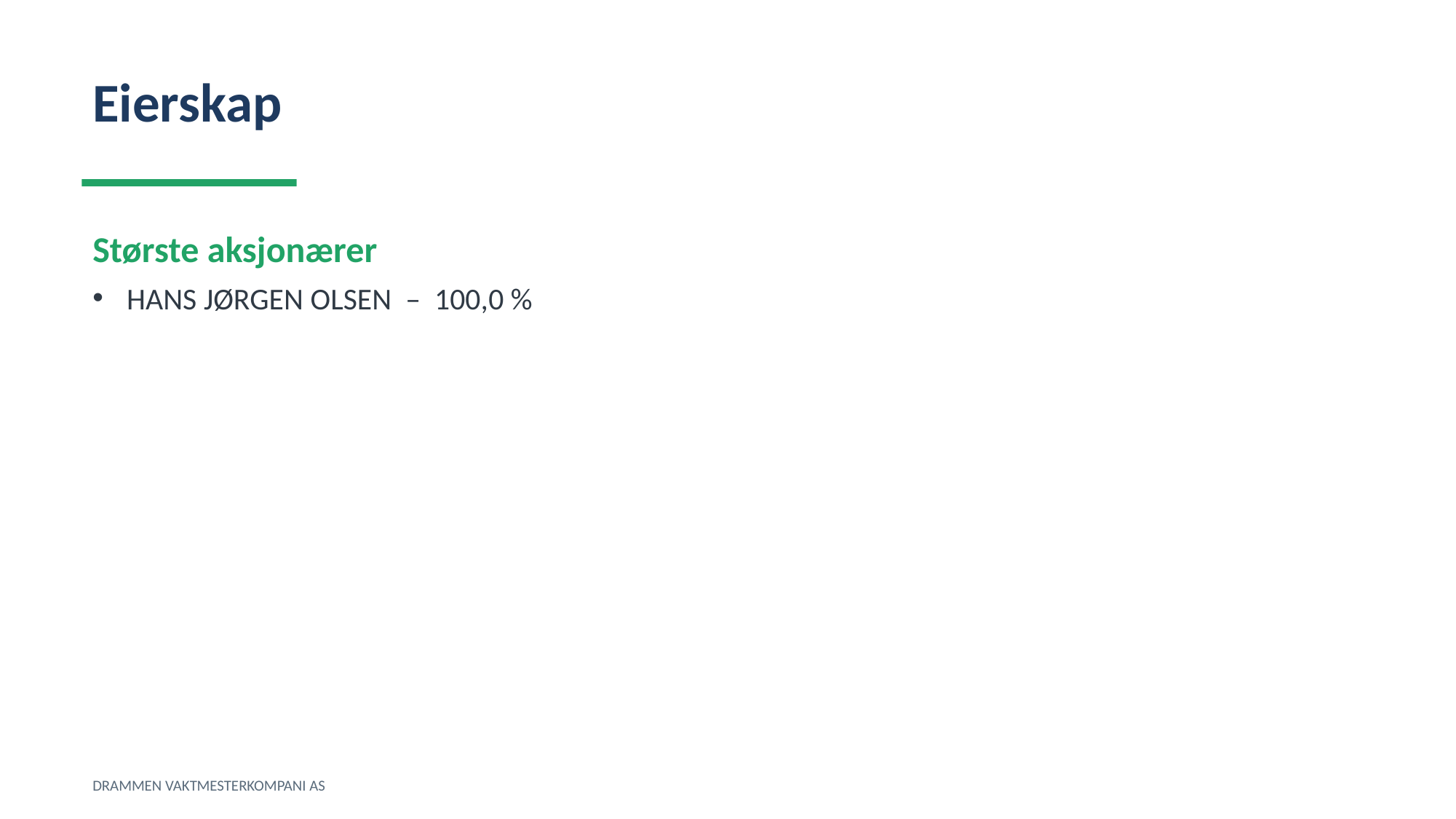

Eierskap

Største aksjonærer
HANS JØRGEN OLSEN  –  100,0 %
DRAMMEN VAKTMESTERKOMPANI AS